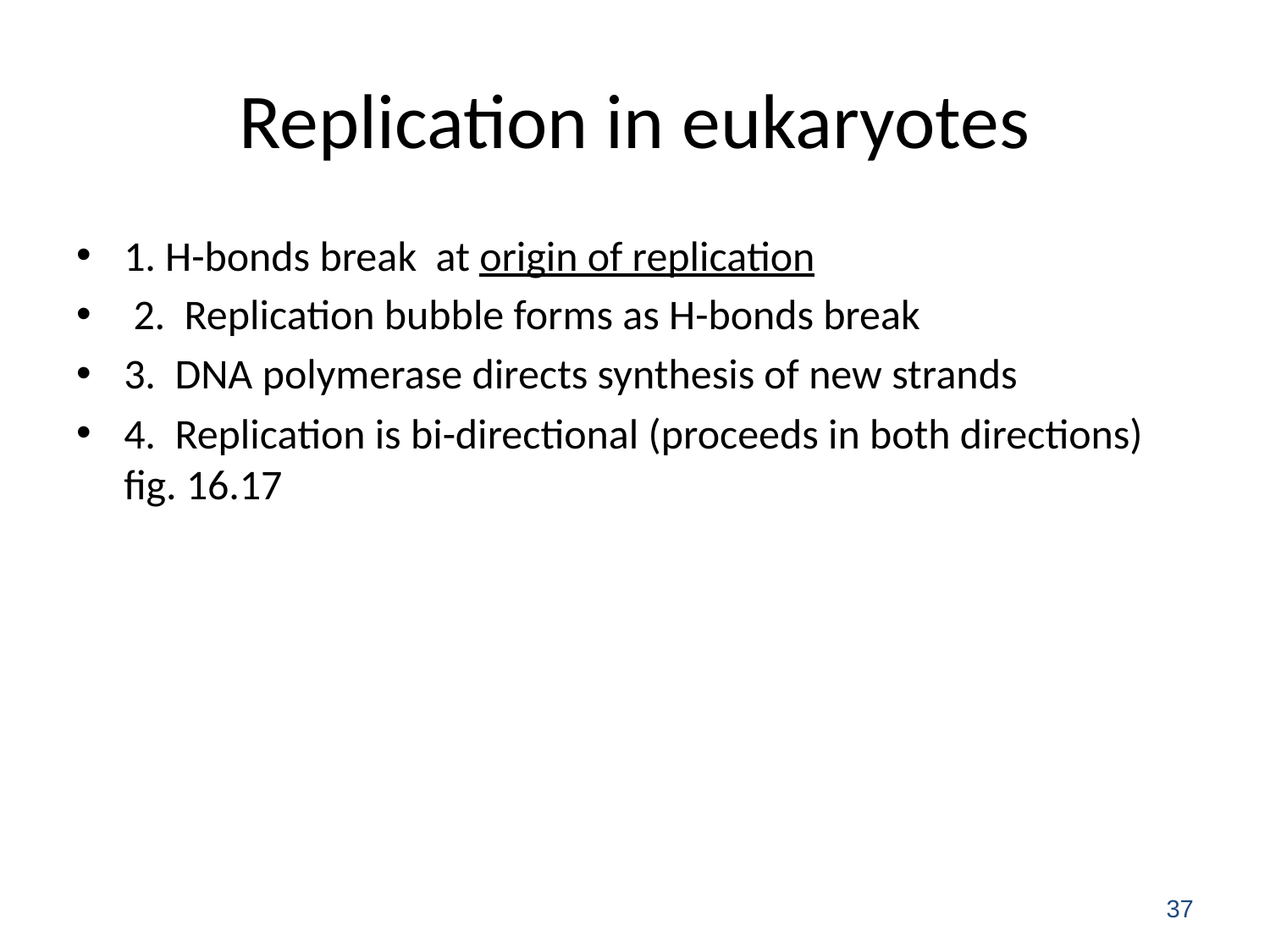

# Replication in eukaryotes
1. H-bonds break  at origin of replication
 2.  Replication bubble forms as H-bonds break
3.  DNA polymerase directs synthesis of new strands
4.  Replication is bi-directional (proceeds in both directions)  fig. 16.17

37